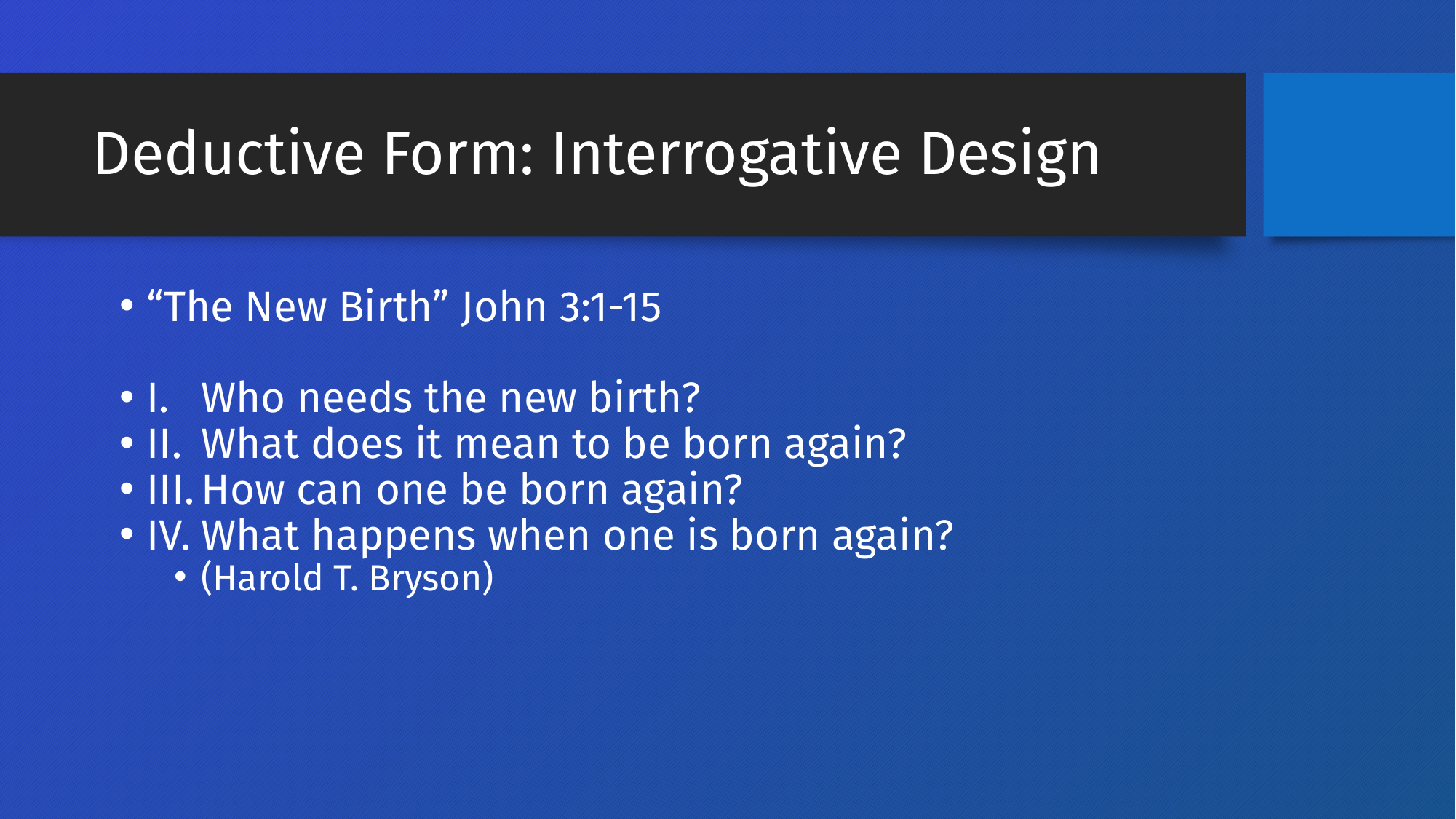

# Deductive Form: Interrogative Design
“The New Birth” John 3:1-15

I.	Who needs the new birth?
II. 	What does it mean to be born again?
III.	How can one be born again?
IV.	What happens when one is born again?
(Harold T. Bryson)